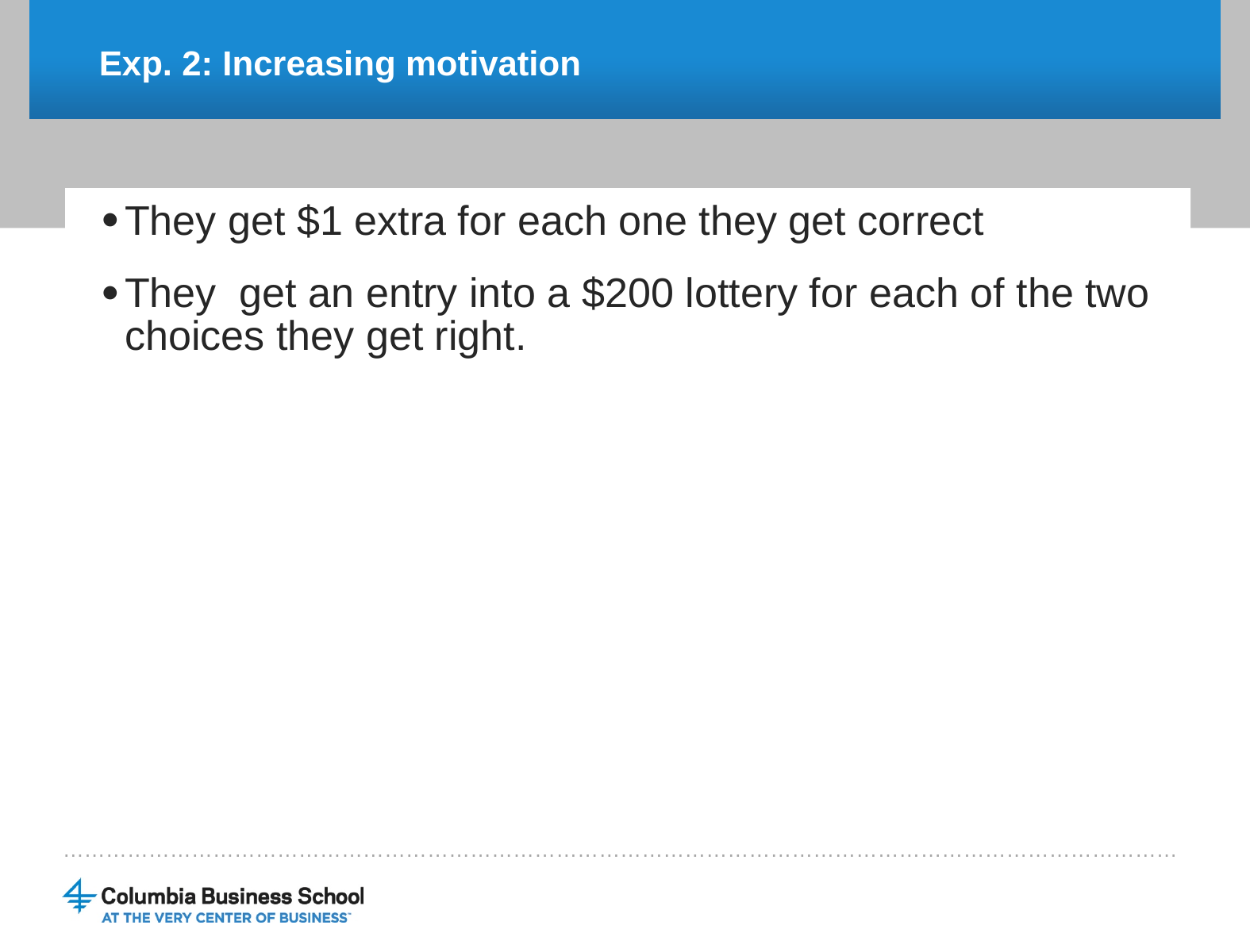

# Exp. 2: Increasing motivation
They get $1 extra for each one they get correct
They  get an entry into a $200 lottery for each of the two choices they get right.